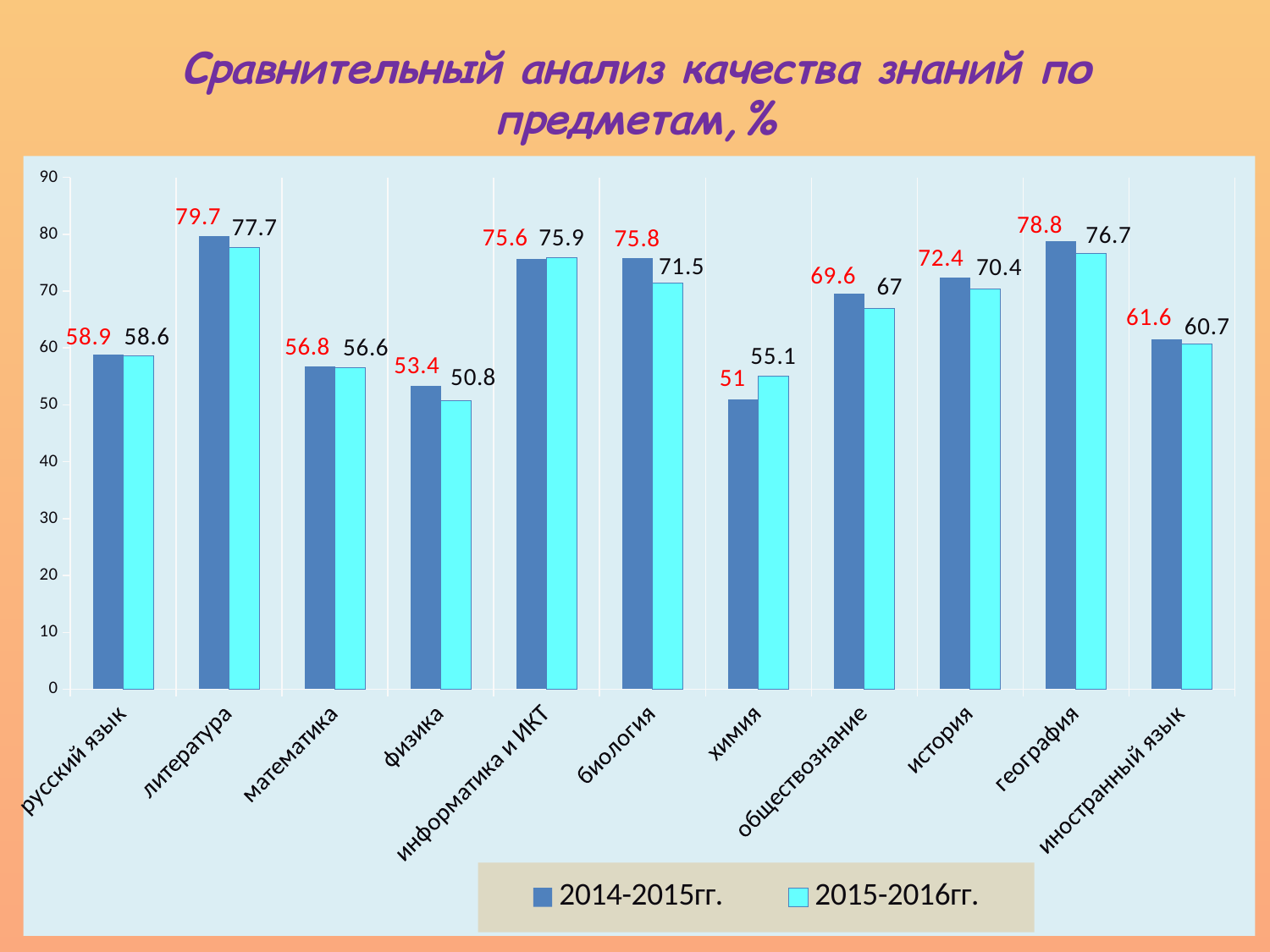

# Сравнительный анализ качества знаний по предметам,%

### Chart

| Category | 2014-2015гг. | 2015-2016гг. |
|---|---|---|
| русский язык | 58.9 | 58.6 |
| литература | 79.7 | 77.7 |
| математика | 56.8 | 56.6 |
| физика | 53.4 | 50.8 |
| информатика и ИКТ | 75.6 | 75.9 |
| биология | 75.8 | 71.5 |
| химия | 51.0 | 55.1 |
| обществознание | 69.6 | 67.0 |
| история | 72.4 | 70.4 |
| география | 78.8 | 76.7 |
| иностранный язык | 61.6 | 60.7 |